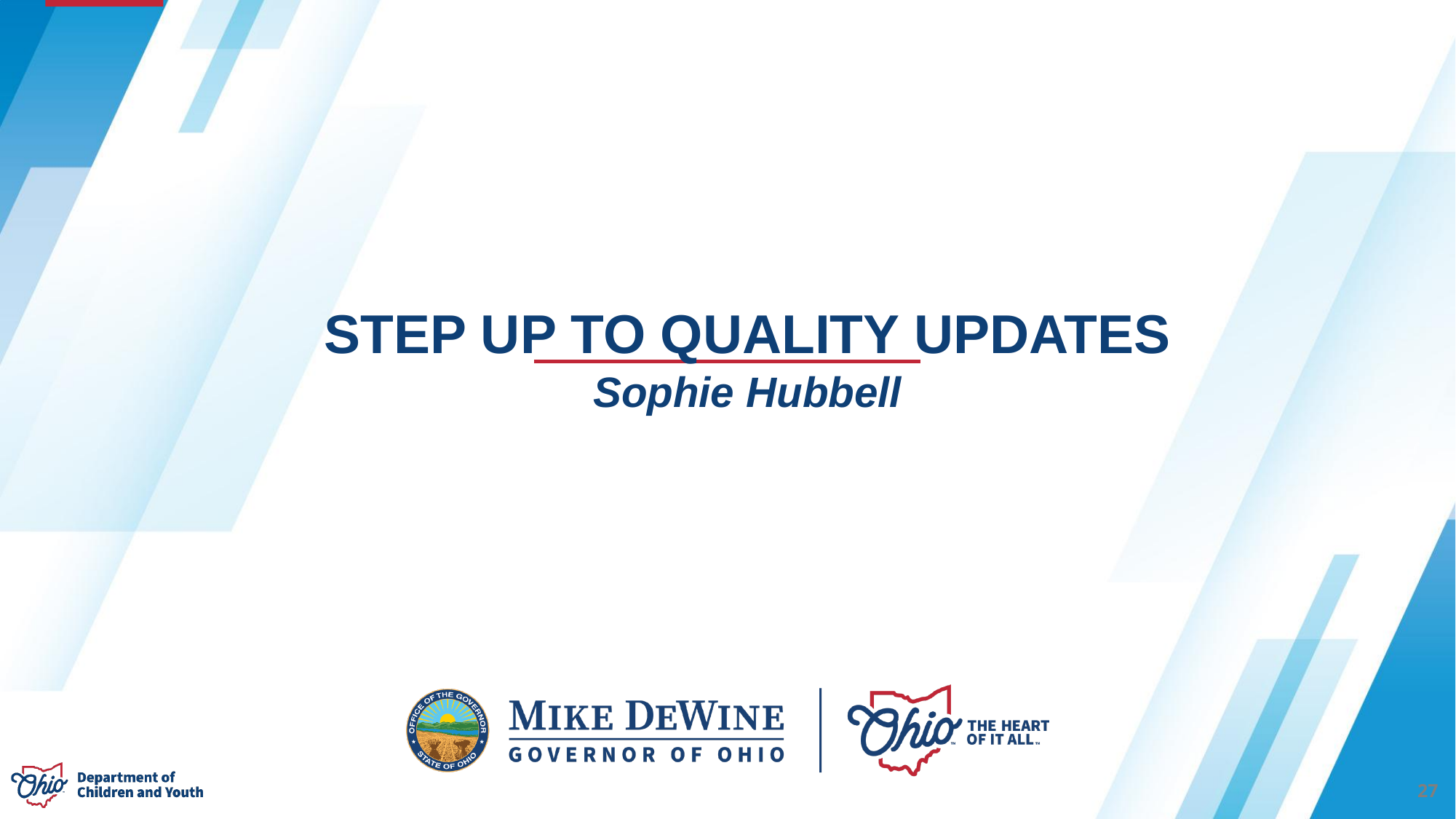

STEP UP TO QUALITY UPDATES
Sophie Hubbell